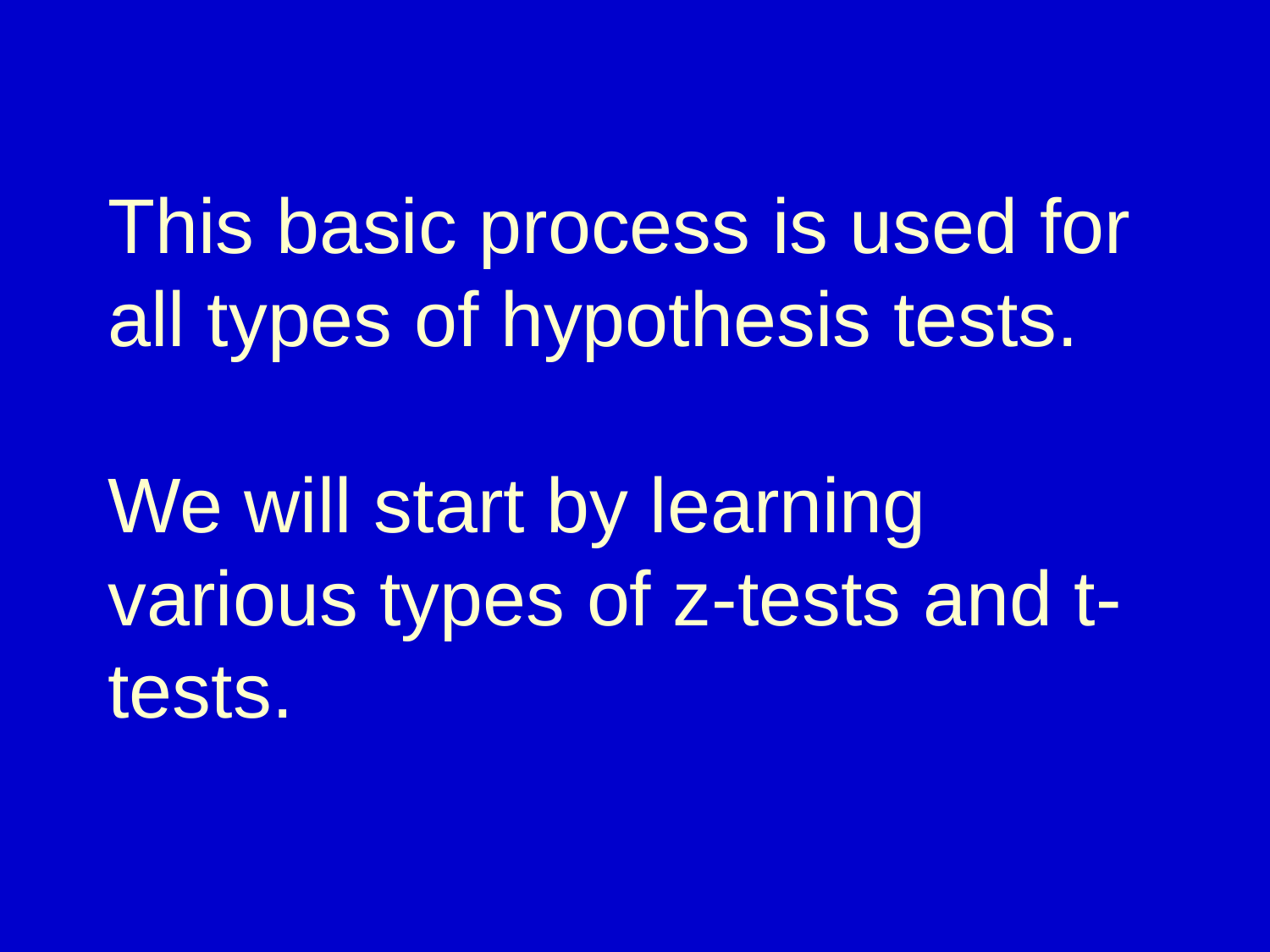

# This basic process is used for all types of hypothesis tests. We will start by learning various types of z-tests and t-tests.